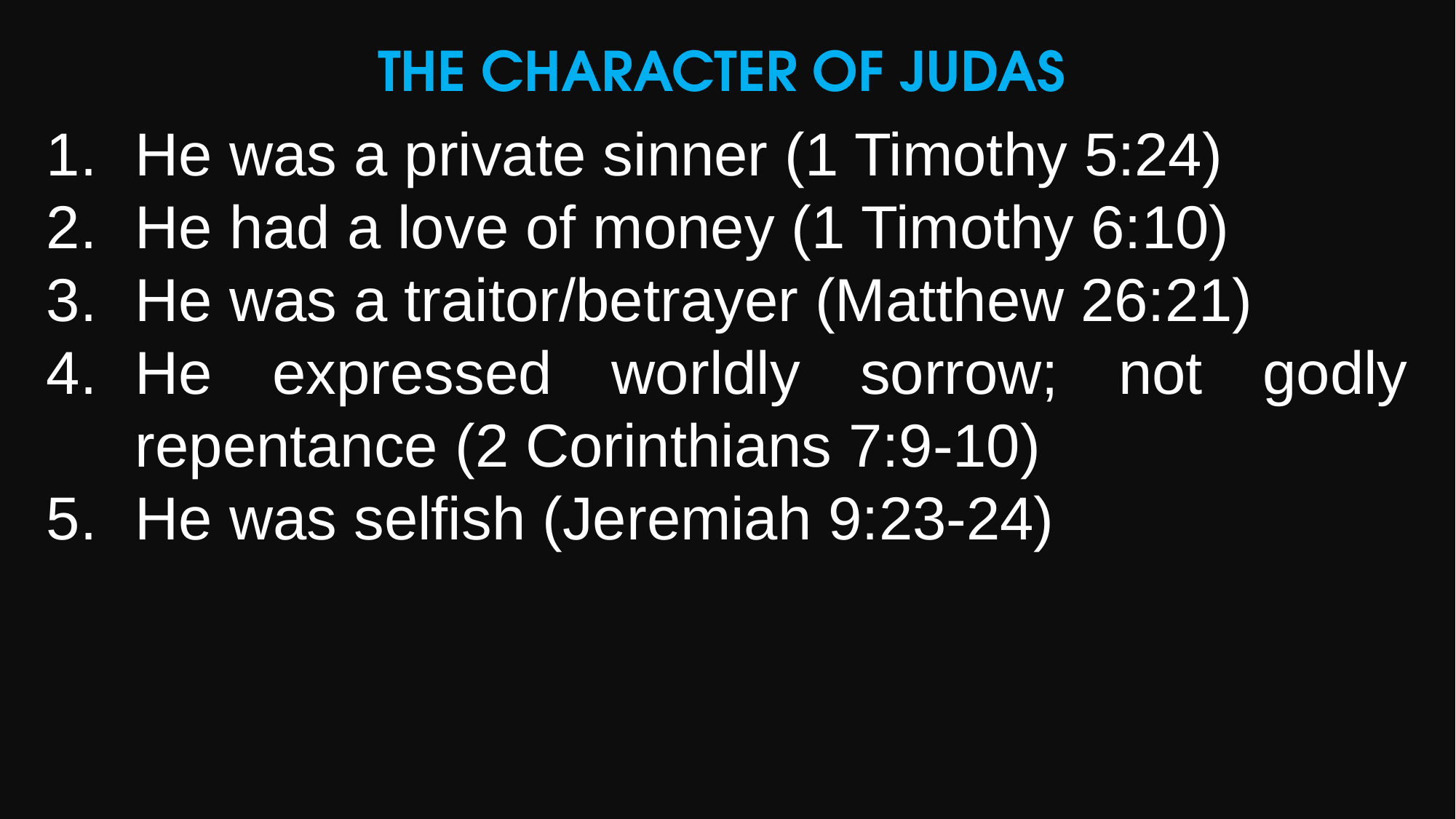

The Character of Judas
He was a private sinner (1 Timothy 5:24)
He had a love of money (1 Timothy 6:10)
He was a traitor/betrayer (Matthew 26:21)
He expressed worldly sorrow; not godly repentance (2 Corinthians 7:9-10)
He was selfish (Jeremiah 9:23-24)